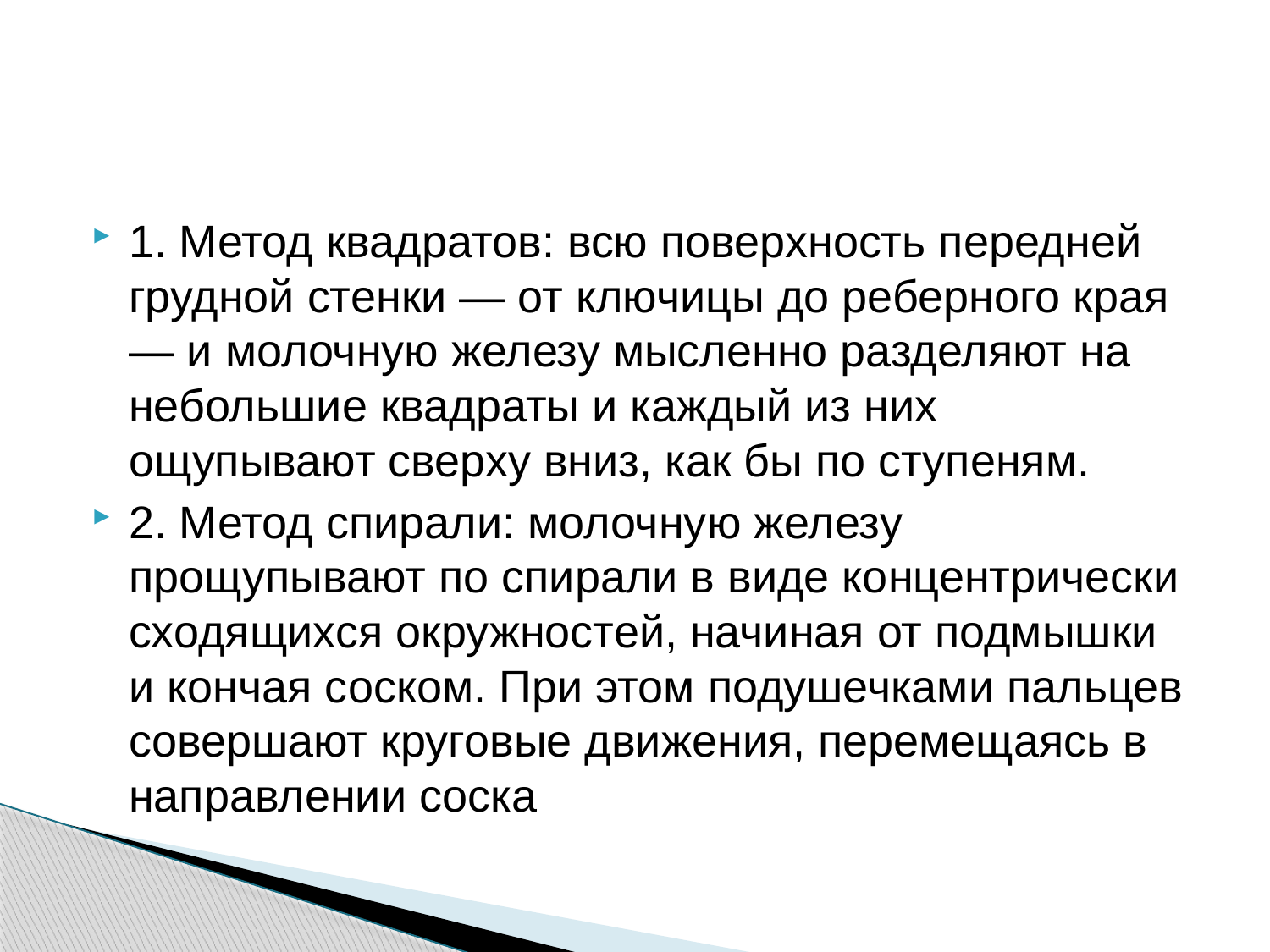

1. Метод квадратов: всю поверхность передней грудной стенки — от ключицы до реберного края — и молочную железу мысленно разделяют на небольшие квадраты и каждый из них ощупывают сверху вниз, как бы по ступеням.
2. Метод спирали: молочную железу прощупывают по спирали в виде концентрически сходящихся окружностей, начиная от подмышки и кончая соском. При этом подушечками пальцев совершают круговые движения, перемещаясь в направлении соска